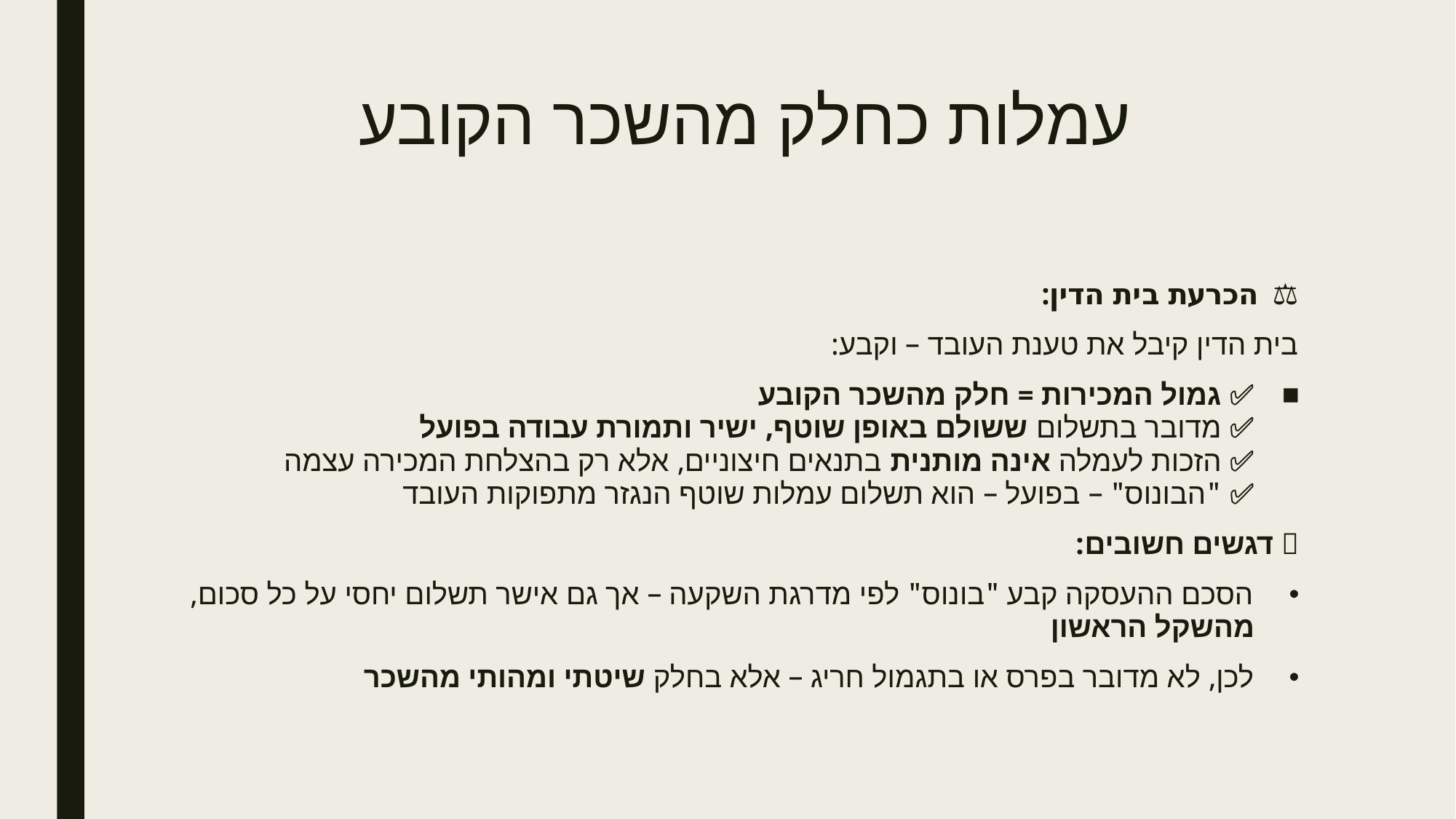

# עמלות כחלק מהשכר הקובע
⚖ הכרעת בית הדין:
בית הדין קיבל את טענת העובד – וקבע:
✅ גמול המכירות = חלק מהשכר הקובע
✅ מדובר בתשלום ששולם באופן שוטף, ישיר ותמורת עבודה בפועל
✅ הזכות לעמלה אינה מותנית בתנאים חיצוניים, אלא רק בהצלחת המכירה עצמה
✅ "הבונוס" – בפועל – הוא תשלום עמלות שוטף הנגזר מתפוקות העובד
📎 דגשים חשובים:
הסכם ההעסקה קבע "בונוס" לפי מדרגת השקעה – אך גם אישר תשלום יחסי על כל סכום, מהשקל הראשון
לכן, לא מדובר בפרס או בתגמול חריג – אלא בחלק שיטתי ומהותי מהשכר